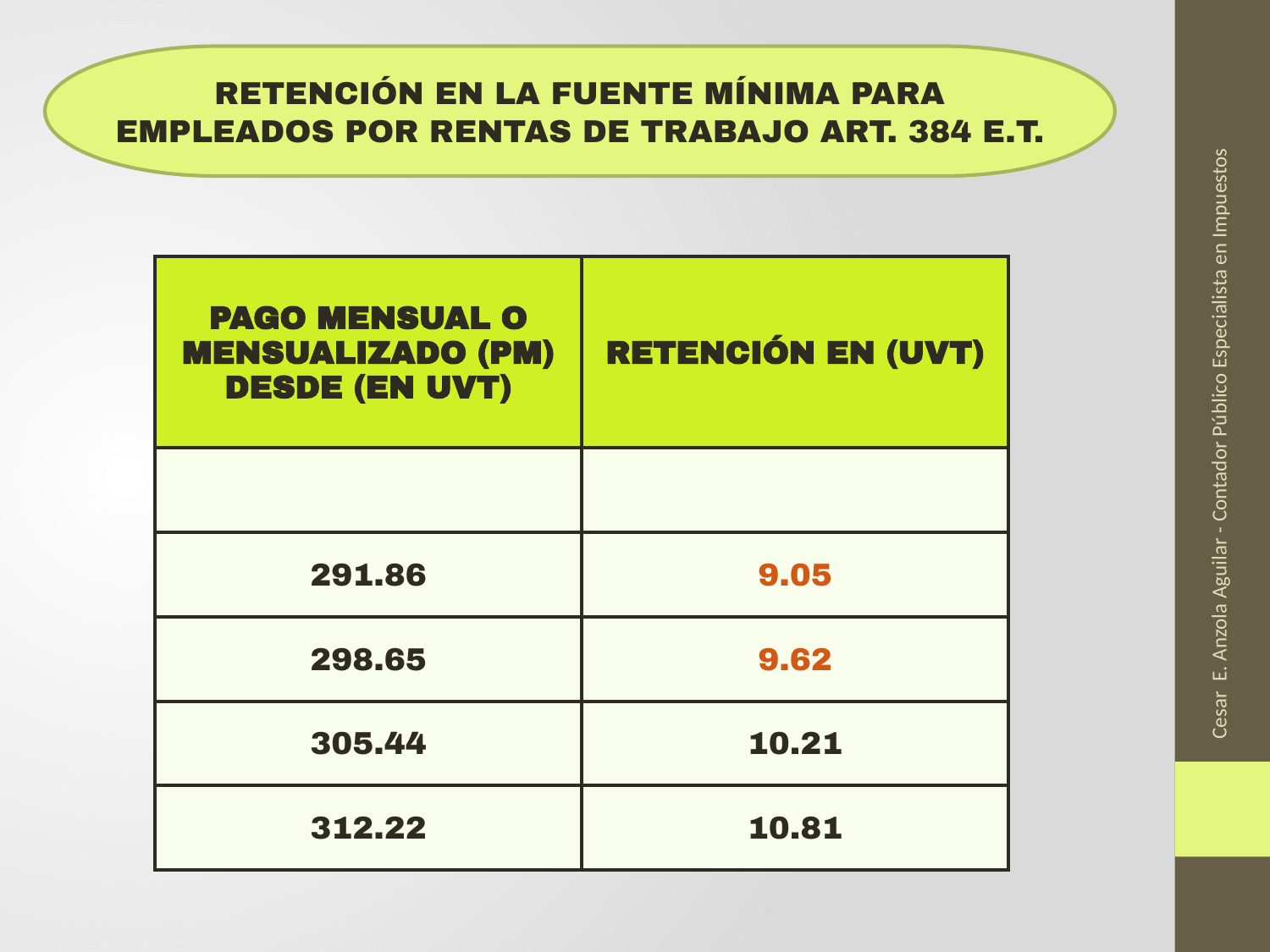

RETENCIÓN EN LA FUENTE MÍNIMA PARA EMPLEADOS POR RENTAS DE TRABAJO ART. 384 E.T.
| PAGO MENSUAL O MENSUALIZADO (PM) DESDE (EN UVT) | RETENCIÓN EN (UVT) |
| --- | --- |
|  |  |
| 291.86 | 9.05 |
| 298.65 | 9.62 |
| 305.44 | 10.21 |
| 312.22 | 10.81 |
Cesar  E. Anzola Aguilar - Contador Público Especialista en Impuestos